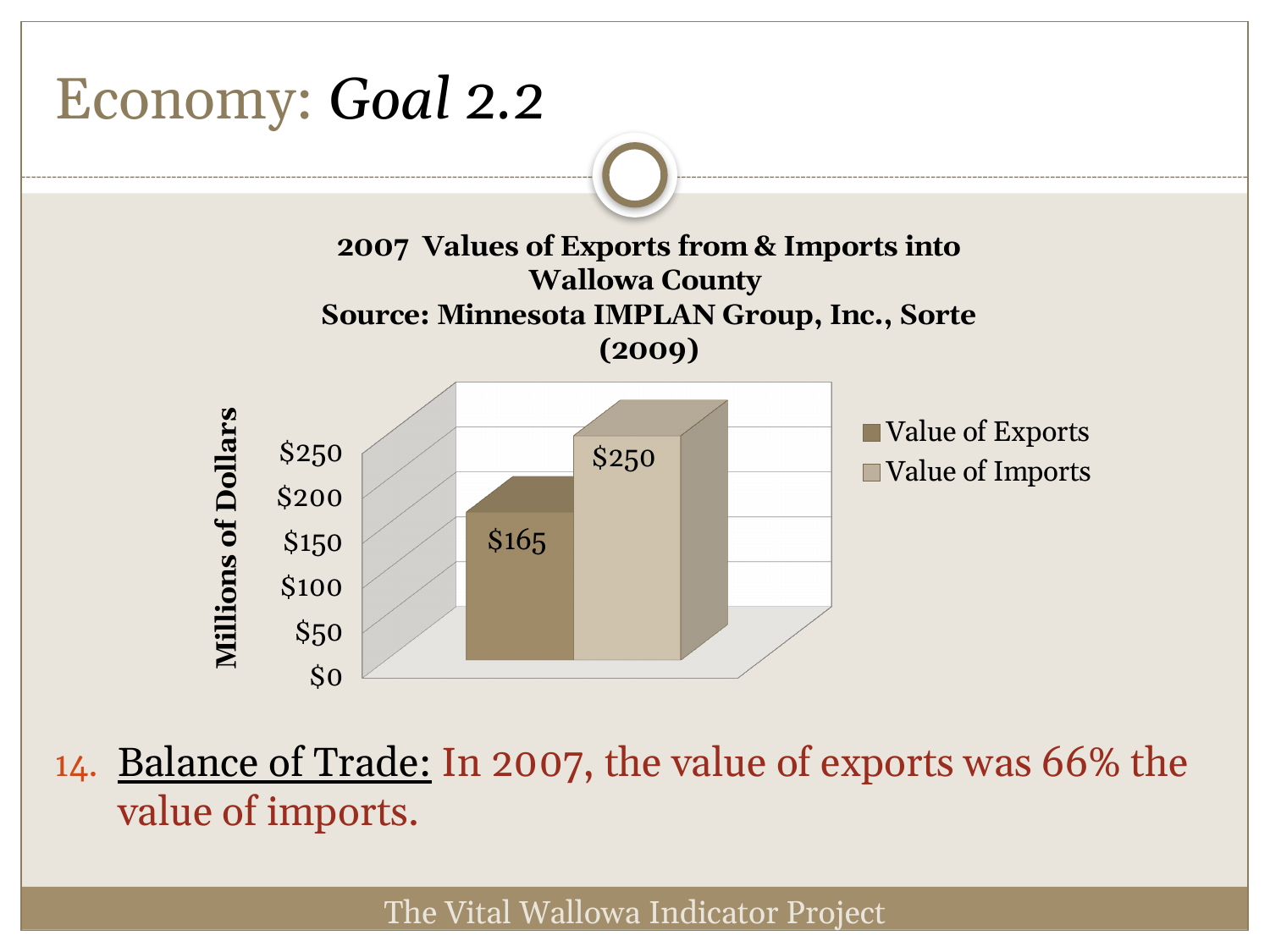

# Economy: Goal 2.2

[unsupported chart]

Balance of Trade: In 2007, the value of exports was 66% the value of imports.
The Vital Wallowa Indicator Project